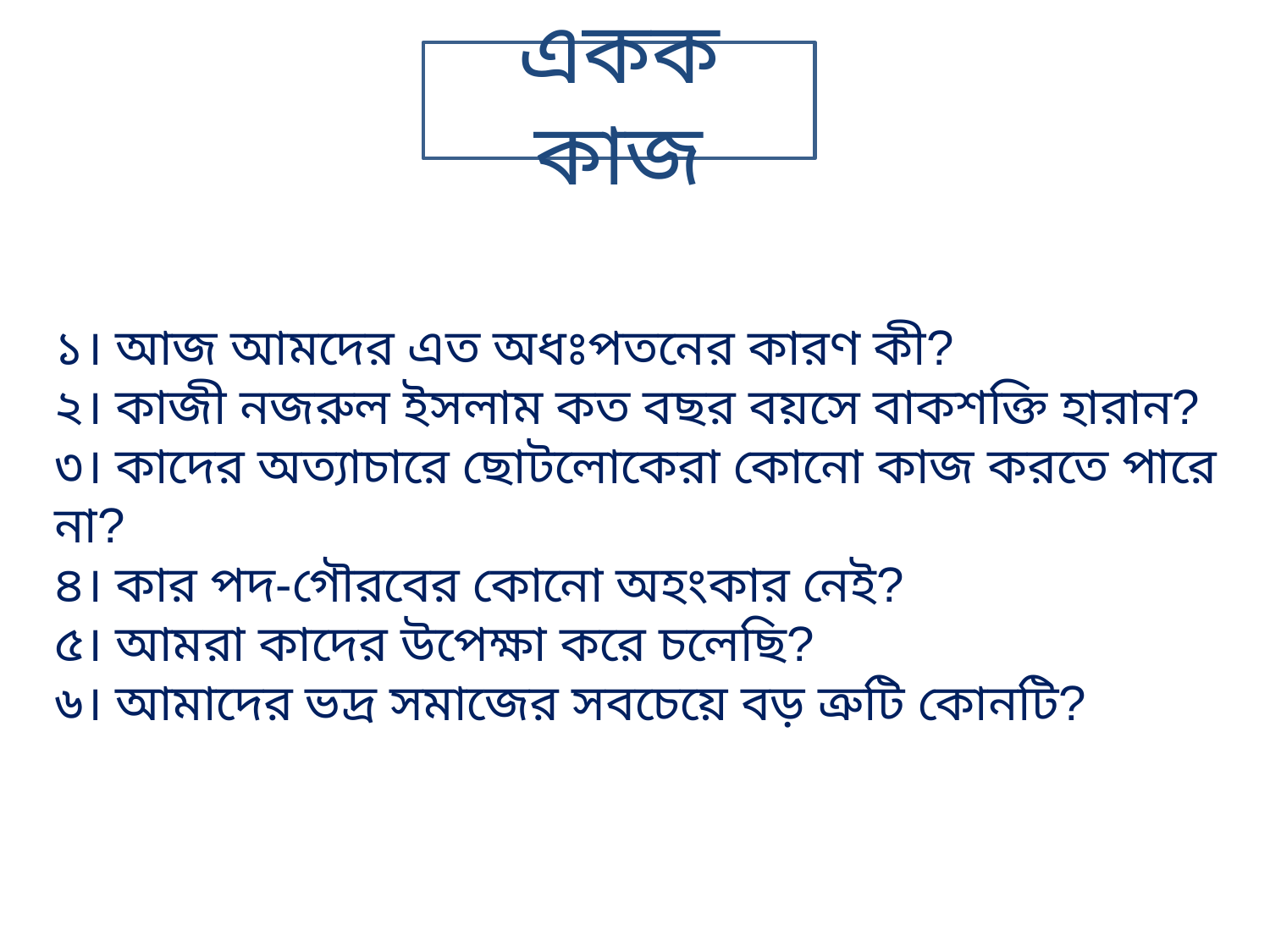

একক কাজ
১। আজ আমদের এত অধঃপতনের কারণ কী?
২। কাজী নজরুল ইসলাম কত বছর বয়সে বাকশক্তি হারান?
৩। কাদের অত্যাচারে ছোটলোকেরা কোনো কাজ করতে পারে না?
৪। কার পদ-গৌরবের কোনো অহংকার নেই?
৫। আমরা কাদের উপেক্ষা করে চলেছি?
৬। আমাদের ভদ্র সমাজের সবচেয়ে বড় ত্রুটি কোনটি?